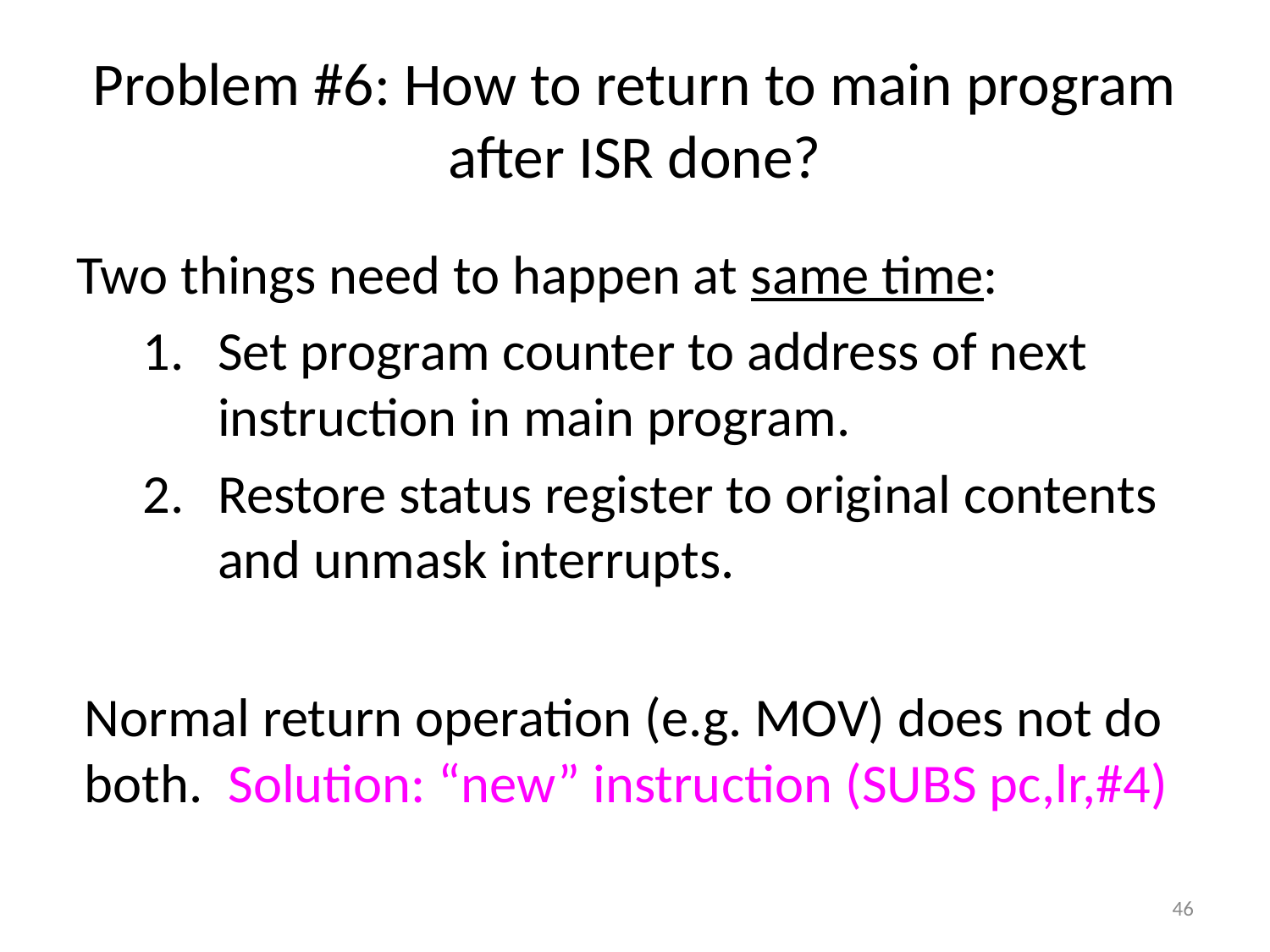

# Problem #6: How to return to main program after ISR done?
Two things need to happen at same time:
Set program counter to address of next instruction in main program.
Restore status register to original contents and unmask interrupts.

Normal return operation (e.g. MOV) does not do both.  Solution: “new” instruction (SUBS pc,lr,#4)
46